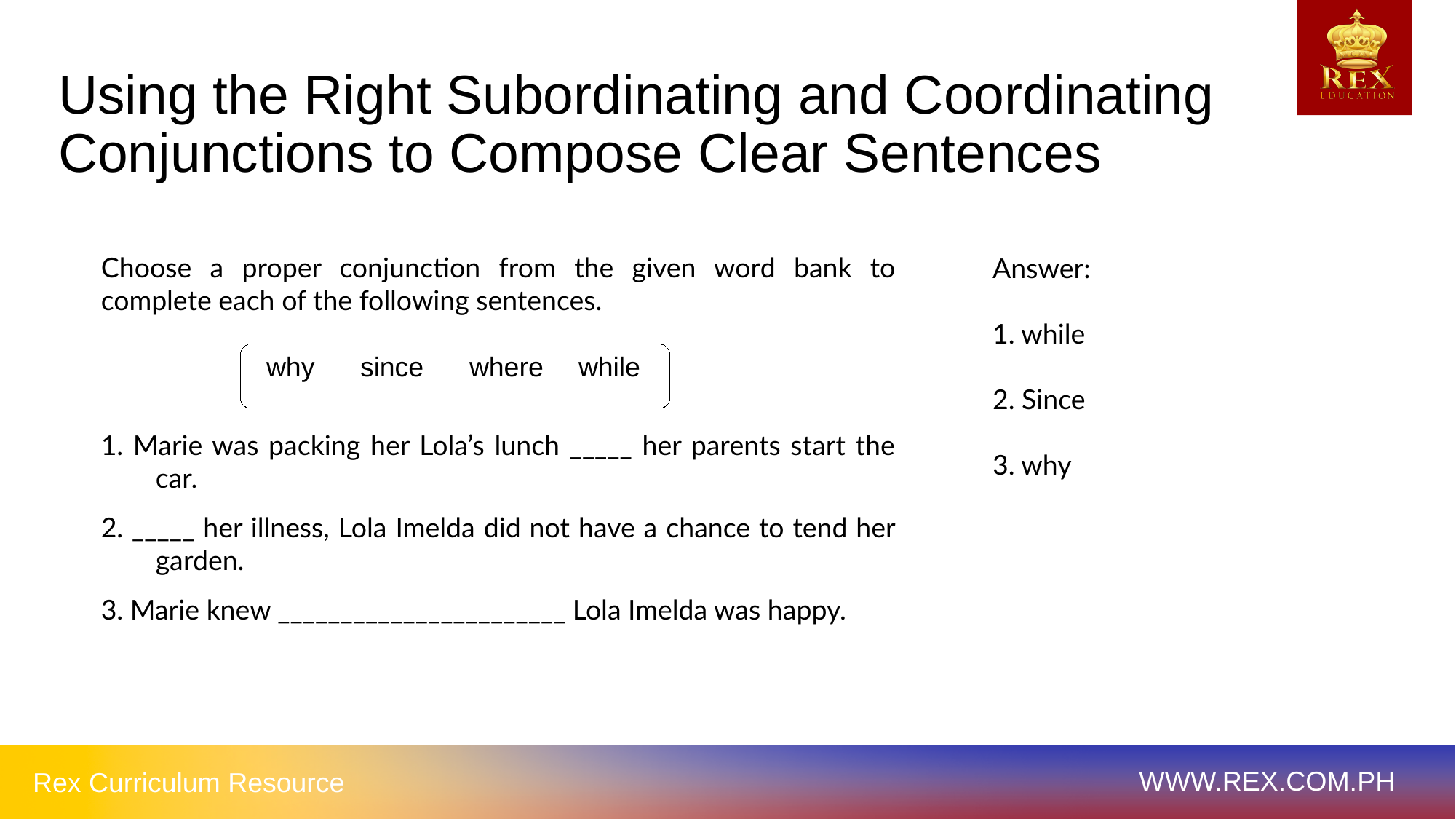

Using the Right Subordinating and Coordinating Conjunctions to Compose Clear Sentences

Choose a proper conjunction from the given word bank to complete each of the following sentences.

1. Marie was packing her Lola’s lunch _____ her parents start the car.
2. _____ her illness, Lola Imelda did not have a chance to tend her garden.
3. Marie knew _______________________ Lola Imelda was happy.
Answer:

1. while

2. Since

3. why
  why 	since	where	while